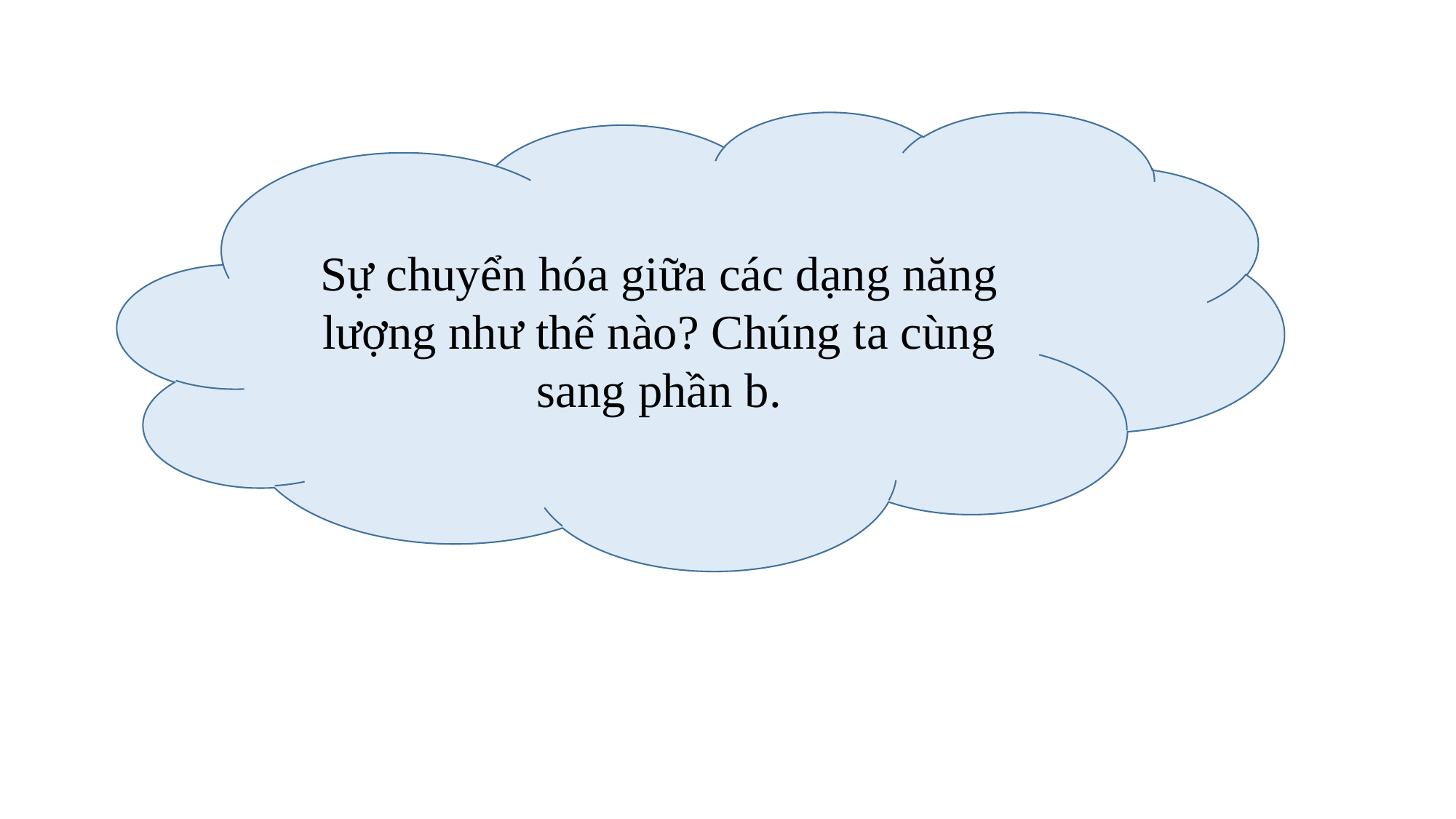

Sự chuyển hóa giữa các dạng năng lượng như thế nào? Chúng ta cùng sang phần b.